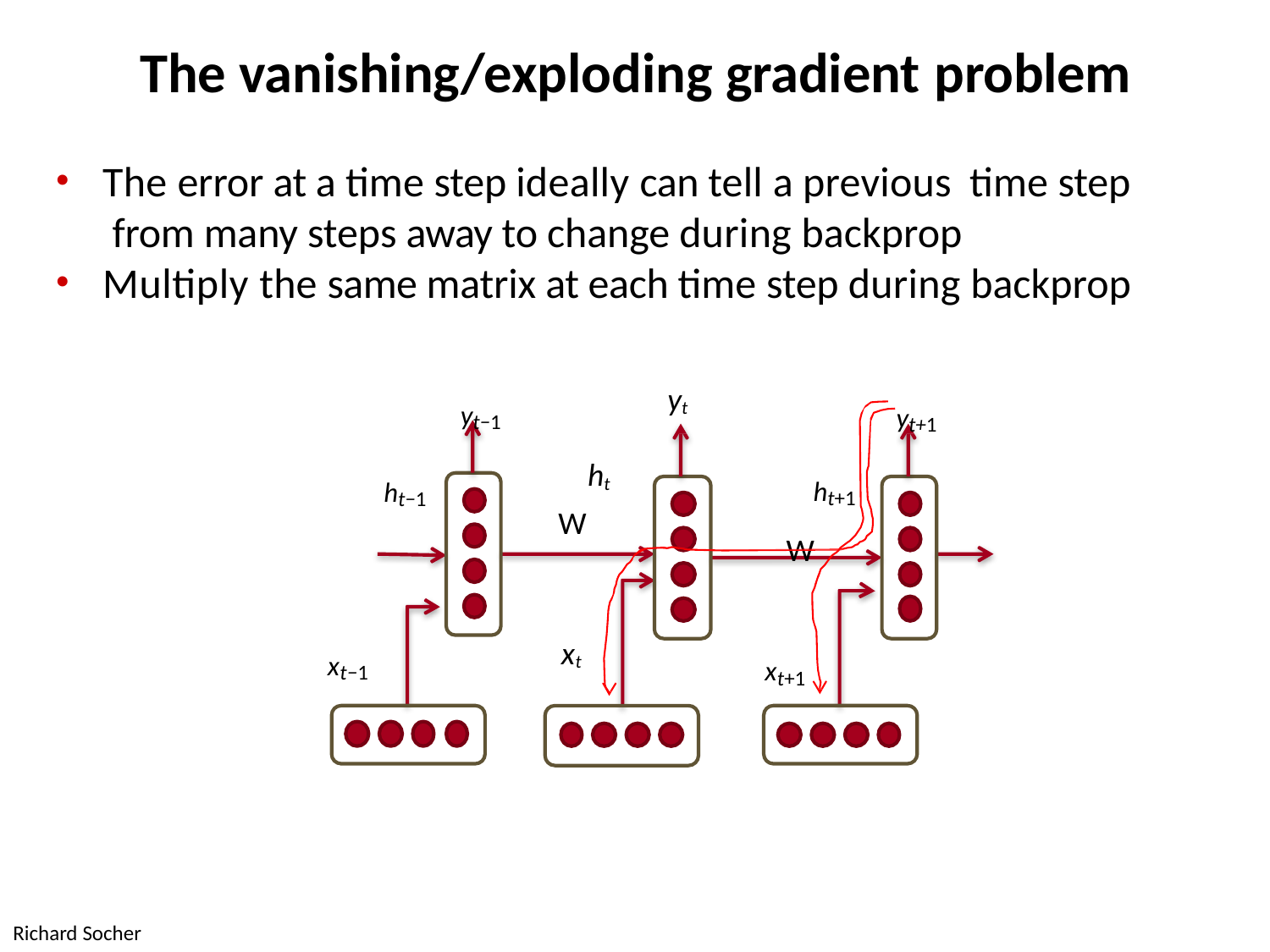

# The vanishing/exploding gradient problem
The error at a time step ideally can tell a previous    time step  from many steps away to change during backprop
Multiply the same matrix at each time step during backprop
yt
yt−1
yt+1

ht
ht+1
W
ht−1

W

xt−1
xt
xt+1

Richard Socher